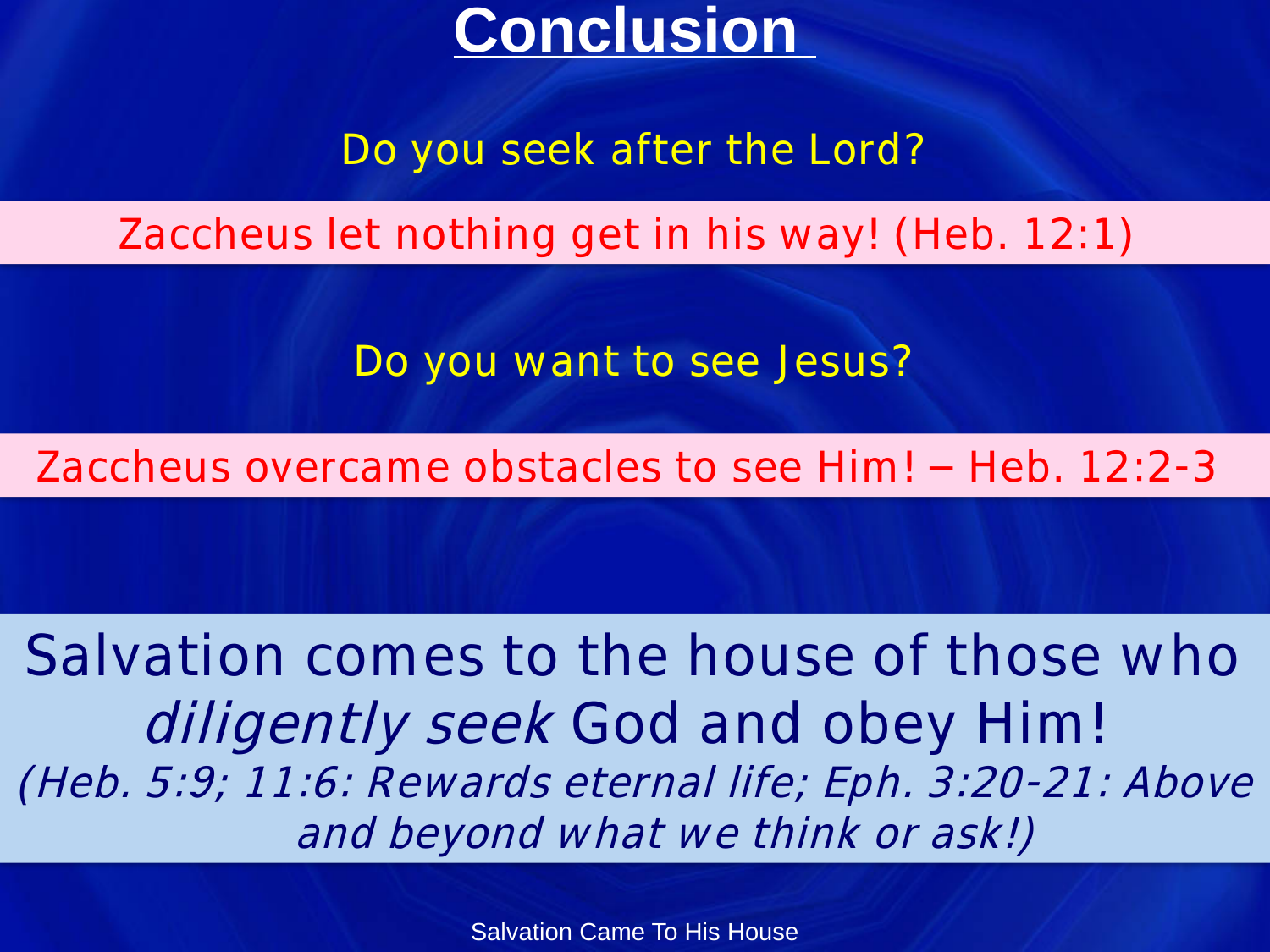

# Conclusion
Do you seek after the Lord?
Zaccheus let nothing get in his way! (Heb. 12:1)
Do you want to see Jesus?
Zaccheus overcame obstacles to see Him! – Heb. 12:2-3
Salvation comes to the house of those who
diligently seek God and obey Him!
(Heb. 5:9; 11:6: Rewards eternal life; Eph. 3:20-21: Above and beyond what we think or ask!)
Salvation Came To His House